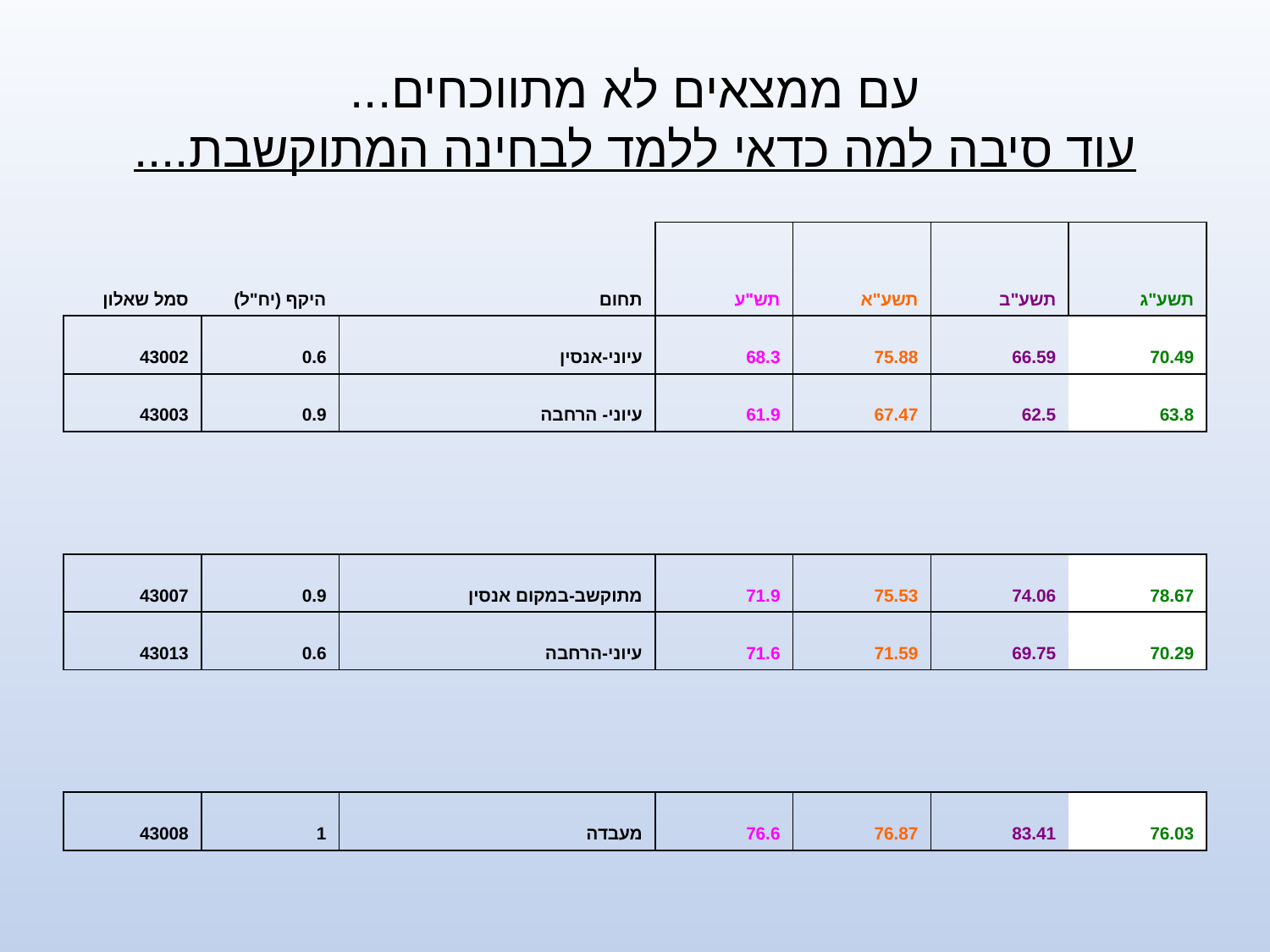

# עם ממצאים לא מתווכחים... עוד סיבה למה כדאי ללמד לבחינה המתוקשבת....
| סמל שאלון | היקף (יח"ל) | תחום | תש"ע | תשע"א | תשע"ב | תשע"ג |
| --- | --- | --- | --- | --- | --- | --- |
| 43002 | 0.6 | עיוני-אנסין | 68.3 | 75.88 | 66.59 | 70.49 |
| 43003 | 0.9 | עיוני- הרחבה | 61.9 | 67.47 | 62.5 | 63.8 |
|  |  |  |  |  |  |  |
| 43007 | 0.9 | מתוקשב-במקום אנסין | 71.9 | 75.53 | 74.06 | 78.67 |
| 43013 | 0.6 | עיוני-הרחבה | 71.6 | 71.59 | 69.75 | 70.29 |
|  |  |  |  |  |  |  |
| 43008 | 1 | מעבדה | 76.6 | 76.87 | 83.41 | 76.03 |